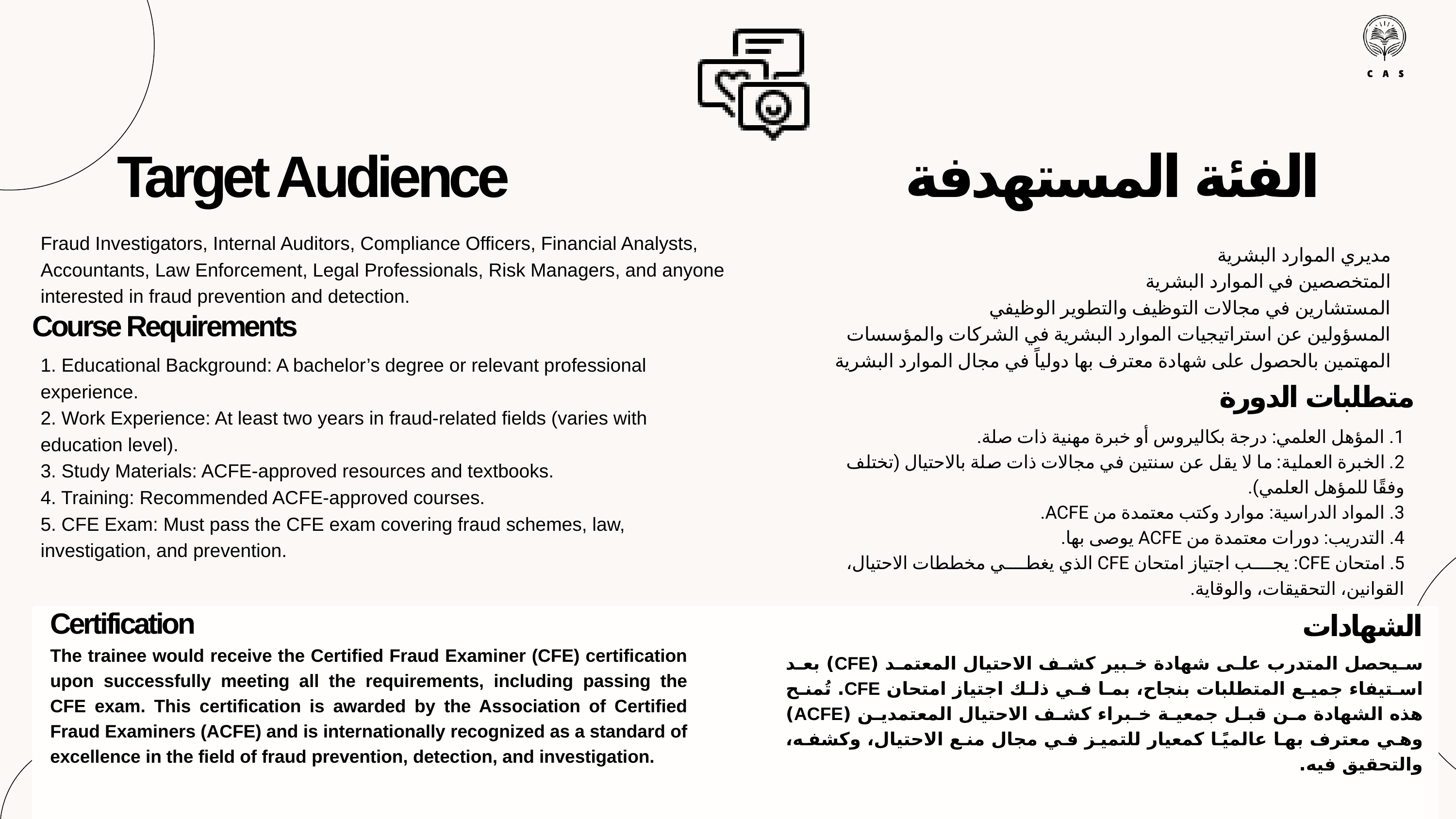

Target Audience
 الفئة المستهدفة
Fraud Investigators, Internal Auditors, Compliance Officers, Financial Analysts, Accountants, Law Enforcement, Legal Professionals, Risk Managers, and anyone interested in fraud prevention and detection.
مديري الموارد البشرية
المتخصصين في الموارد البشرية
المستشارين في مجالات التوظيف والتطوير الوظيفي
المسؤولين عن استراتيجيات الموارد البشرية في الشركات والمؤسسات
المهتمين بالحصول على شهادة معترف بها دولياً في مجال الموارد البشرية
Course Requirements

1. Educational Background: A bachelor’s degree or relevant professional experience.
2. Work Experience: At least two years in fraud-related fields (varies with education level).
3. Study Materials: ACFE-approved resources and textbooks.
4. Training: Recommended ACFE-approved courses.
5. CFE Exam: Must pass the CFE exam covering fraud schemes, law, investigation, and prevention.
 متطلبات الدورة
1. المؤهل العلمي: درجة بكاليروس أو خبرة مهنية ذات صلة.
2. الخبرة العملية: ما لا يقل عن سنتين في مجالات ذات صلة بالاحتيال (تختلف وفقًا للمؤهل العلمي).
3. المواد الدراسية: موارد وكتب معتمدة من ACFE.
4. التدريب: دورات معتمدة من ACFE يوصى بها.
5. امتحان CFE: يجب اجتياز امتحان CFE الذي يغطي مخططات الاحتيال، القوانين، التحقيقات، والوقاية.

Certification
الشهادات
The trainee would receive the Certified Fraud Examiner (CFE) certification upon successfully meeting all the requirements, including passing the CFE exam. This certification is awarded by the Association of Certified Fraud Examiners (ACFE) and is internationally recognized as a standard of excellence in the field of fraud prevention, detection, and investigation.
سيحصل المتدرب على شهادة خبير كشف الاحتيال المعتمد (CFE) بعد استيفاء جميع المتطلبات بنجاح، بما في ذلك اجتياز امتحان CFE. تُمنح هذه الشهادة من قبل جمعية خبراء كشف الاحتيال المعتمدين (ACFE) وهي معترف بها عالميًا كمعيار للتميز في مجال منع الاحتيال، وكشفه، والتحقيق فيه.